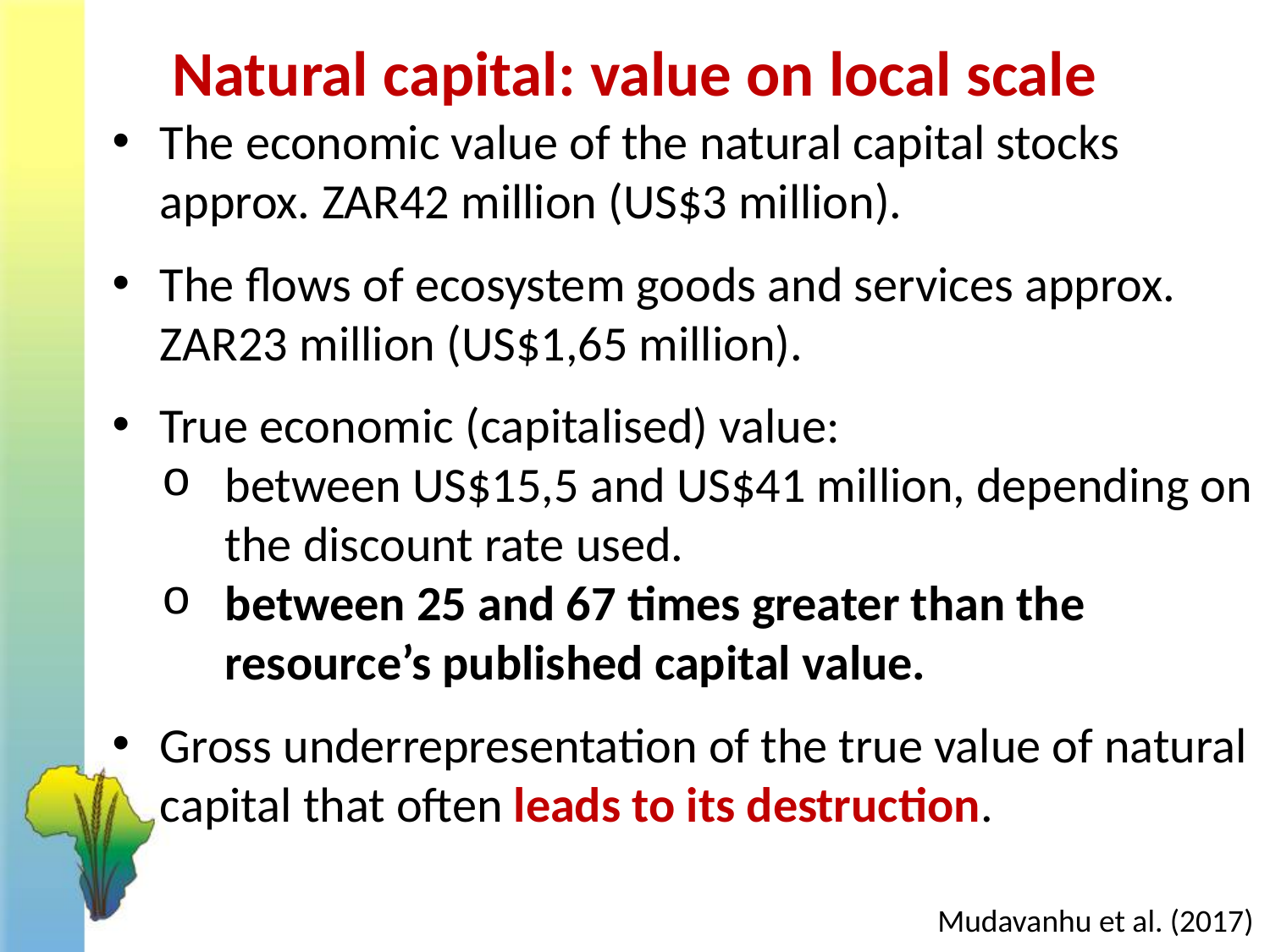

Natural capital: value on local scale
The economic value of the natural capital stocks approx. ZAR42 million (US$3 million).

The flows of ecosystem goods and services approx. ZAR23 million (US$1,65 million).

True economic (capitalised) value:
between US$15,5 and US$41 million, depending on the discount rate used.
between 25 and 67 times greater than the resource’s published capital value.

Gross underrepresentation of the true value of natural capital that often leads to its destruction.
Mudavanhu et al. (2017)